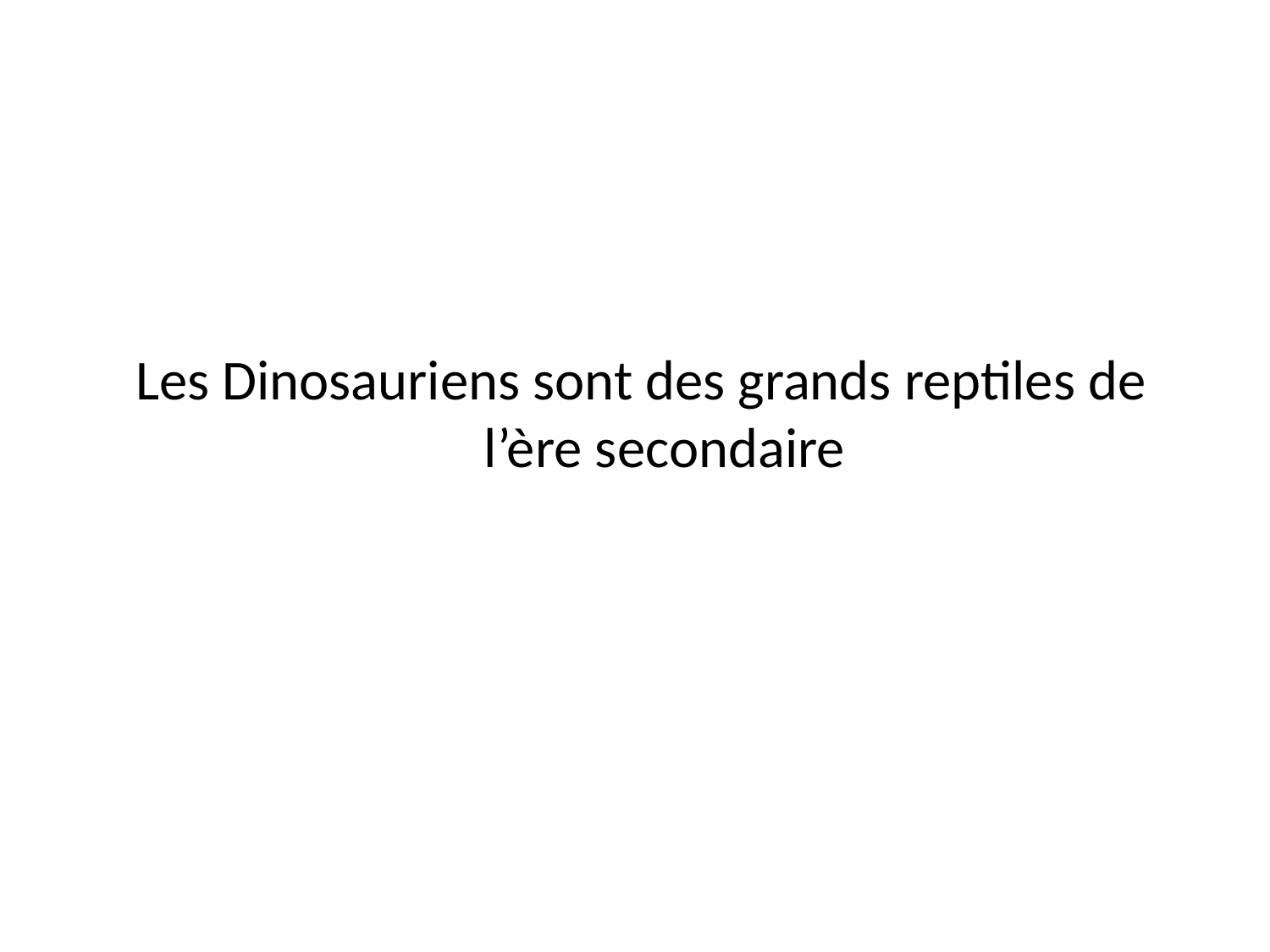

Les Dinosauriens sont des grands reptiles de l’ère secondaire